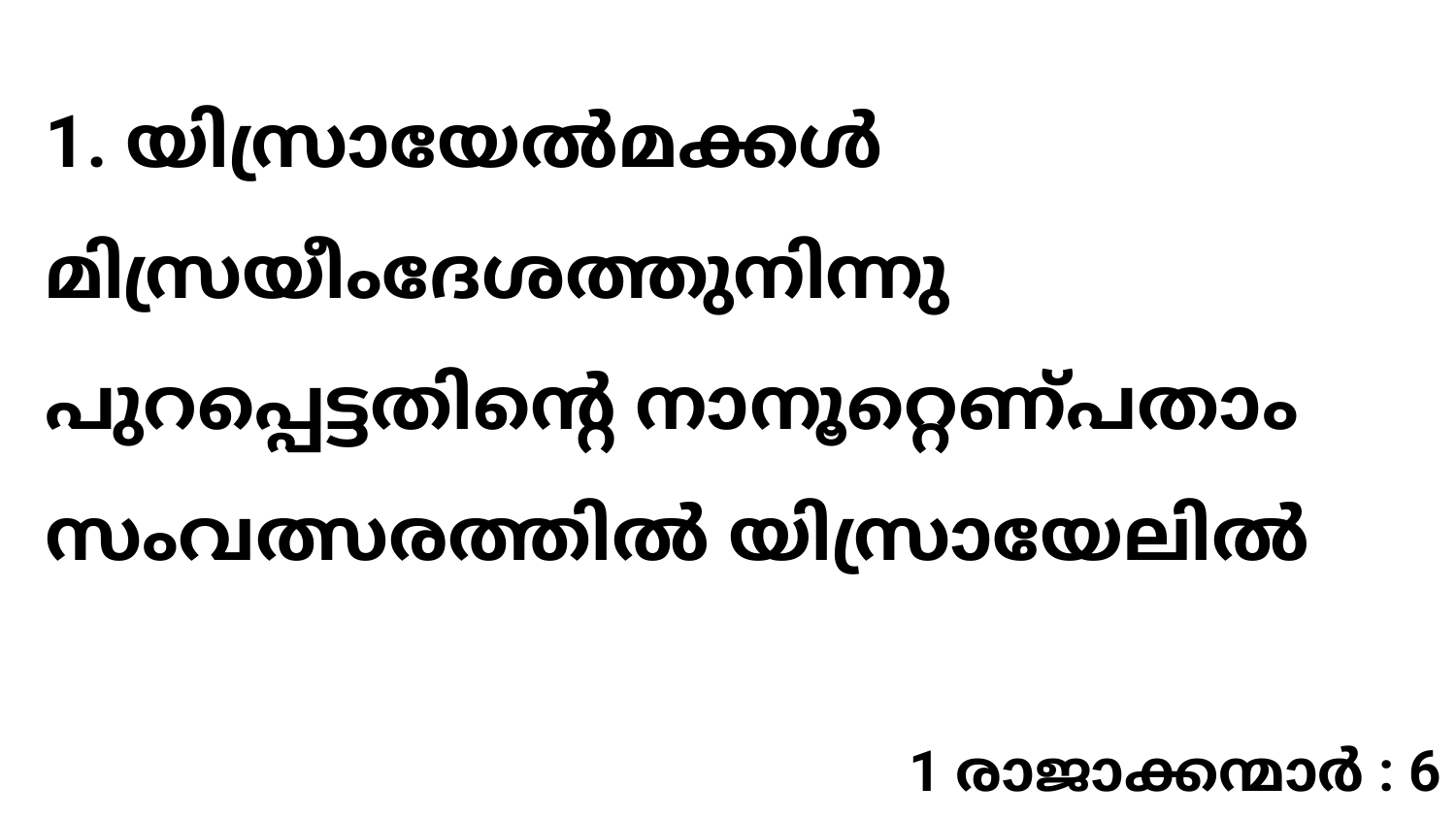

1. യിസ്രായേൽമക്കൾ മിസ്രയീംദേശത്തുനിന്നു പുറപ്പെട്ടതിന്റെ നാനൂറ്റെണ്പതാം സംവത്സരത്തിൽ യിസ്രായേലിൽ
1 രാജാക്കന്മാർ : 6